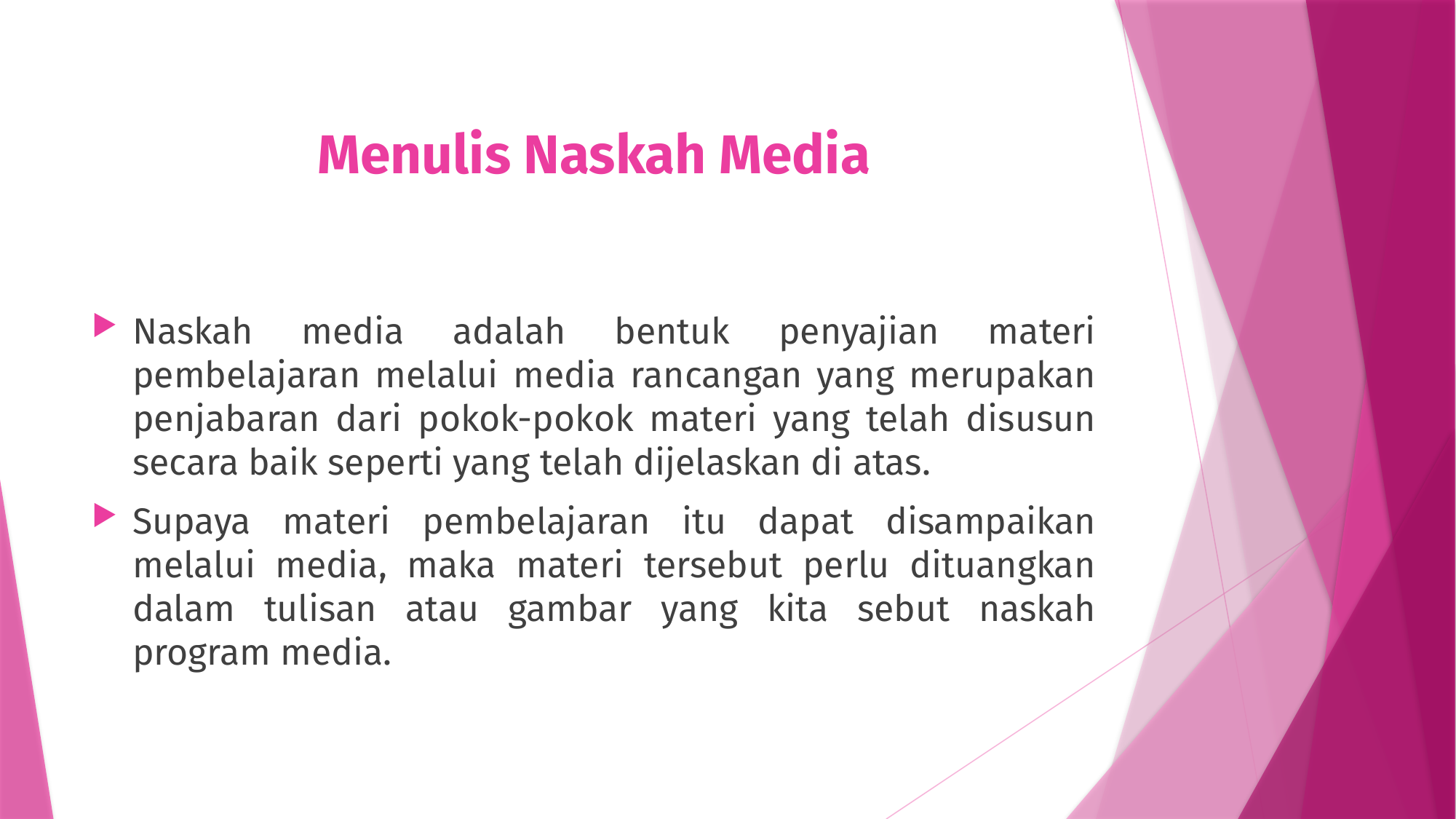

# Menulis Naskah Media
Naskah media adalah bentuk penyajian materi pembelajaran melalui media rancangan yang merupakan penjabaran dari pokok-pokok materi yang telah disusun secara baik seperti yang telah dijelaskan di atas.
Supaya materi pembelajaran itu dapat disampaikan melalui media, maka materi tersebut perlu dituangkan dalam tulisan atau gambar yang kita sebut naskah program media.